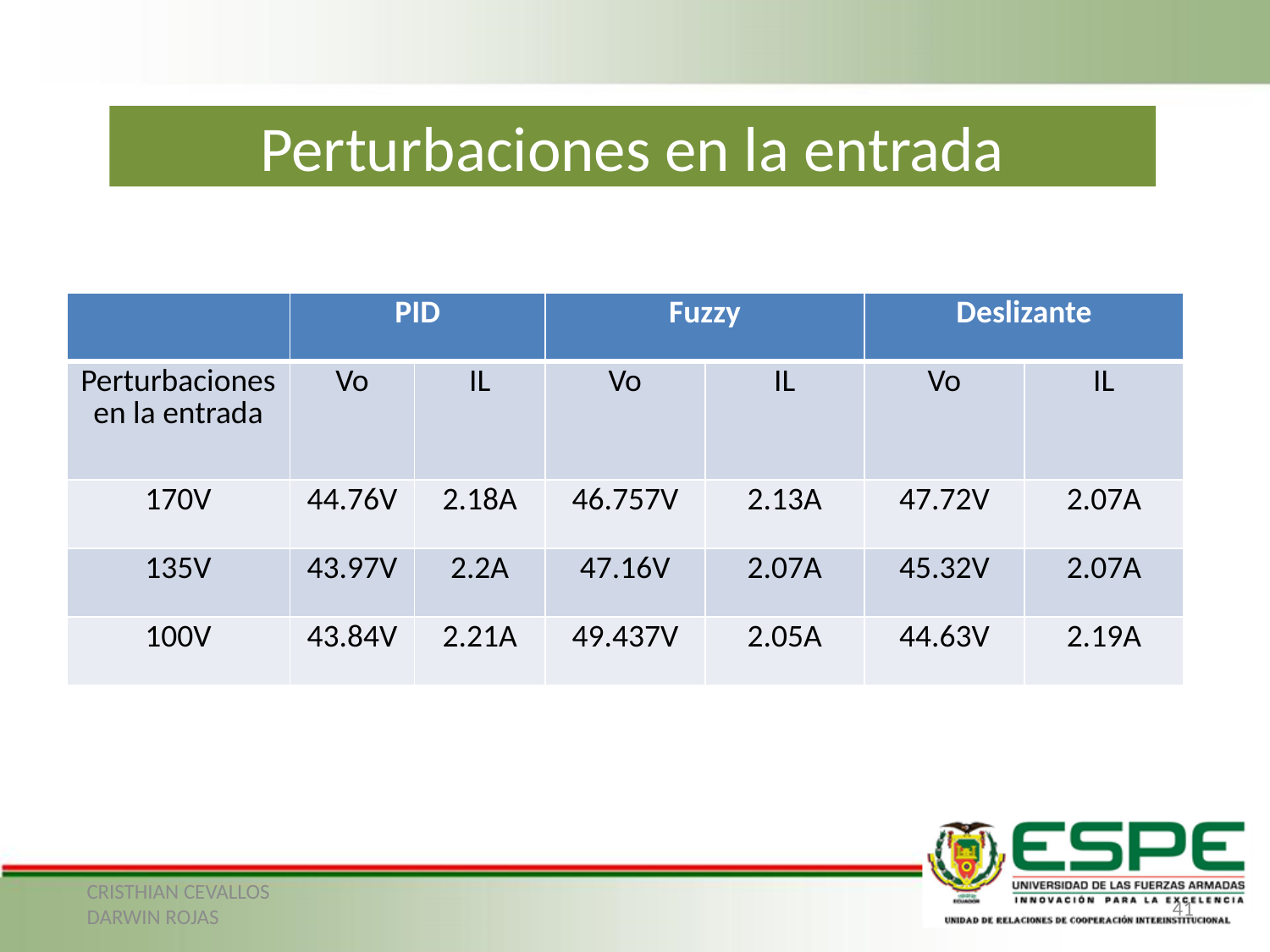

Perturbaciones en la entrada

|  | PID |  | Fuzzy |  | Deslizante |  |
| --- | --- | --- | --- | --- | --- | --- |
| Perturbaciones en la entrada | Vo | IL | Vo | IL | Vo | IL |
| 170V | 44.76V | 2.18A | 46.757V | 2.13A | 47.72V | 2.07A |
| 135V | 43.97V | 2.2A | 47.16V | 2.07A | 45.32V | 2.07A |
| 100V | 43.84V | 2.21A | 49.437V | 2.05A | 44.63V | 2.19A |
41
CRISTHIAN CEVALLOS
DARWIN ROJAS